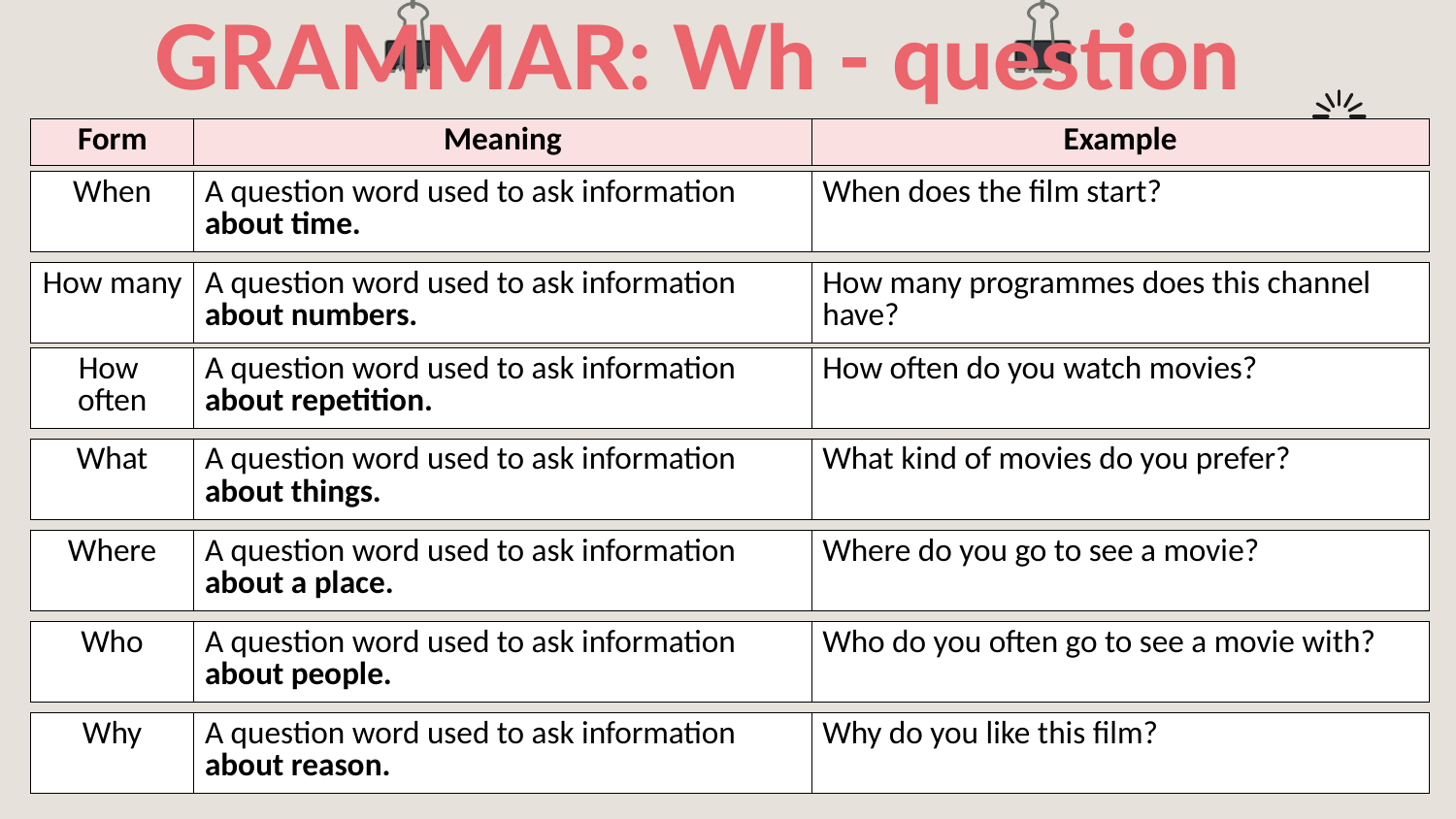

# GRAMMAR: Wh - question

| Form | Meaning | Example |
| --- | --- | --- |
| When | A question word used to ask information about time. | When does the film start? |
| --- | --- | --- |

| How many | A question word used to ask information about numbers. | How many programmes does this channel have? |
| --- | --- | --- |
| How often | A question word used to ask information about repetition. | How often do you watch movies? |
| --- | --- | --- |
| What | A question word used to ask information about things. | What kind of movies do you prefer? |
| --- | --- | --- |
| Where | A question word used to ask information about a place. | Where do you go to see a movie? |
| --- | --- | --- |
| Who | A question word used to ask information about people. | Who do you often go to see a movie with? |
| --- | --- | --- |
| Why | A question word used to ask information about reason. | Why do you like this film? |
| --- | --- | --- |